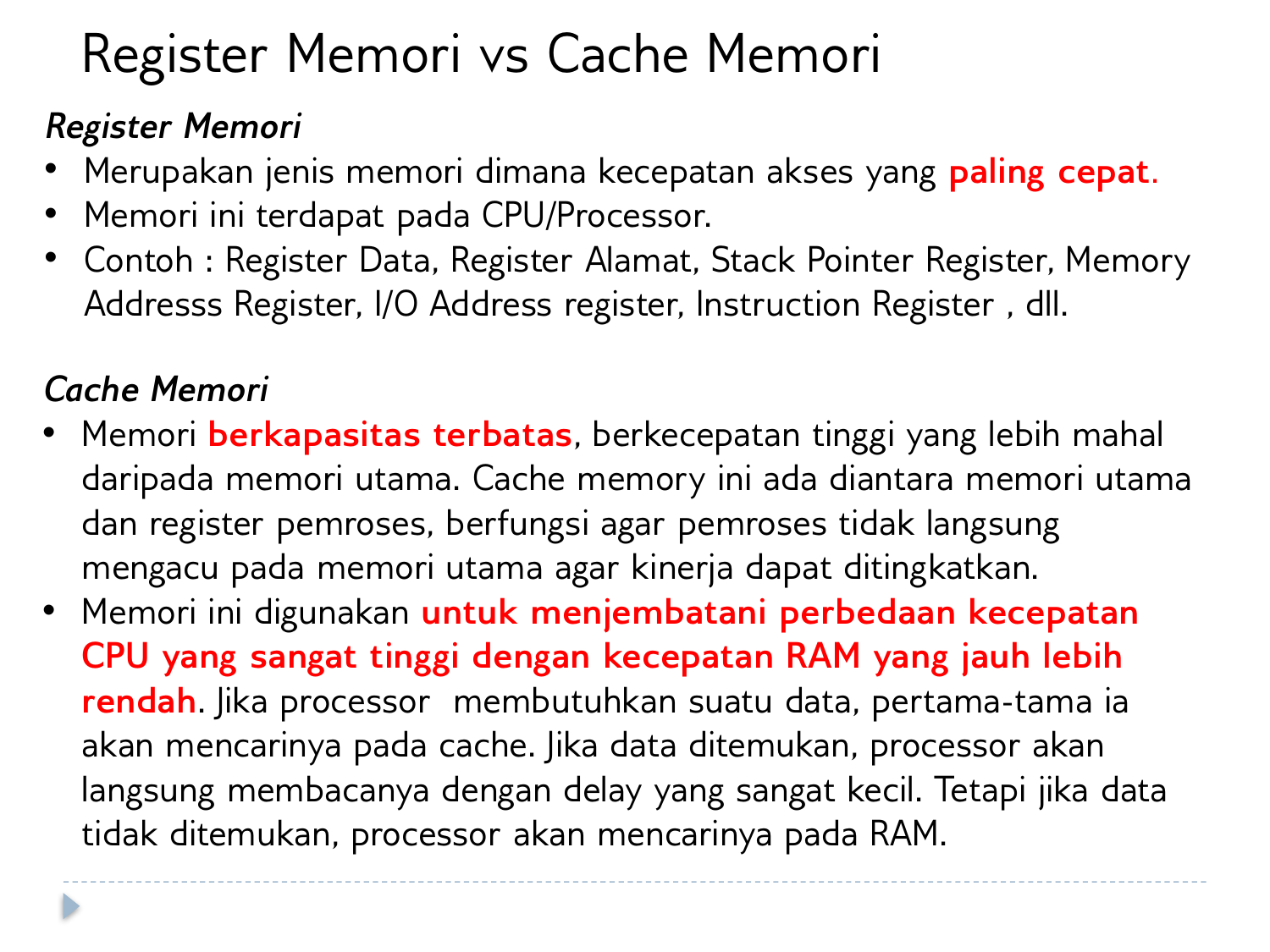

Register Memori vs Cache Memori
Register Memori
Merupakan jenis memori dimana kecepatan akses yang paling cepat.
Memori ini terdapat pada CPU/Processor.
Contoh : Register Data, Register Alamat, Stack Pointer Register, Memory Addresss Register, I/O Address register, Instruction Register , dll.
Cache Memori
Memori berkapasitas terbatas, berkecepatan tinggi yang lebih mahal daripada memori utama. Cache memory ini ada diantara memori utama dan register pemroses, berfungsi agar pemroses tidak langsung mengacu pada memori utama agar kinerja dapat ditingkatkan.
Memori ini digunakan untuk menjembatani perbedaan kecepatan CPU yang sangat tinggi dengan kecepatan RAM yang jauh lebih rendah. Jika processor  membutuhkan suatu data, pertama-tama ia akan mencarinya pada cache. Jika data ditemukan, processor akan langsung membacanya dengan delay yang sangat kecil. Tetapi jika data tidak ditemukan, processor akan mencarinya pada RAM.